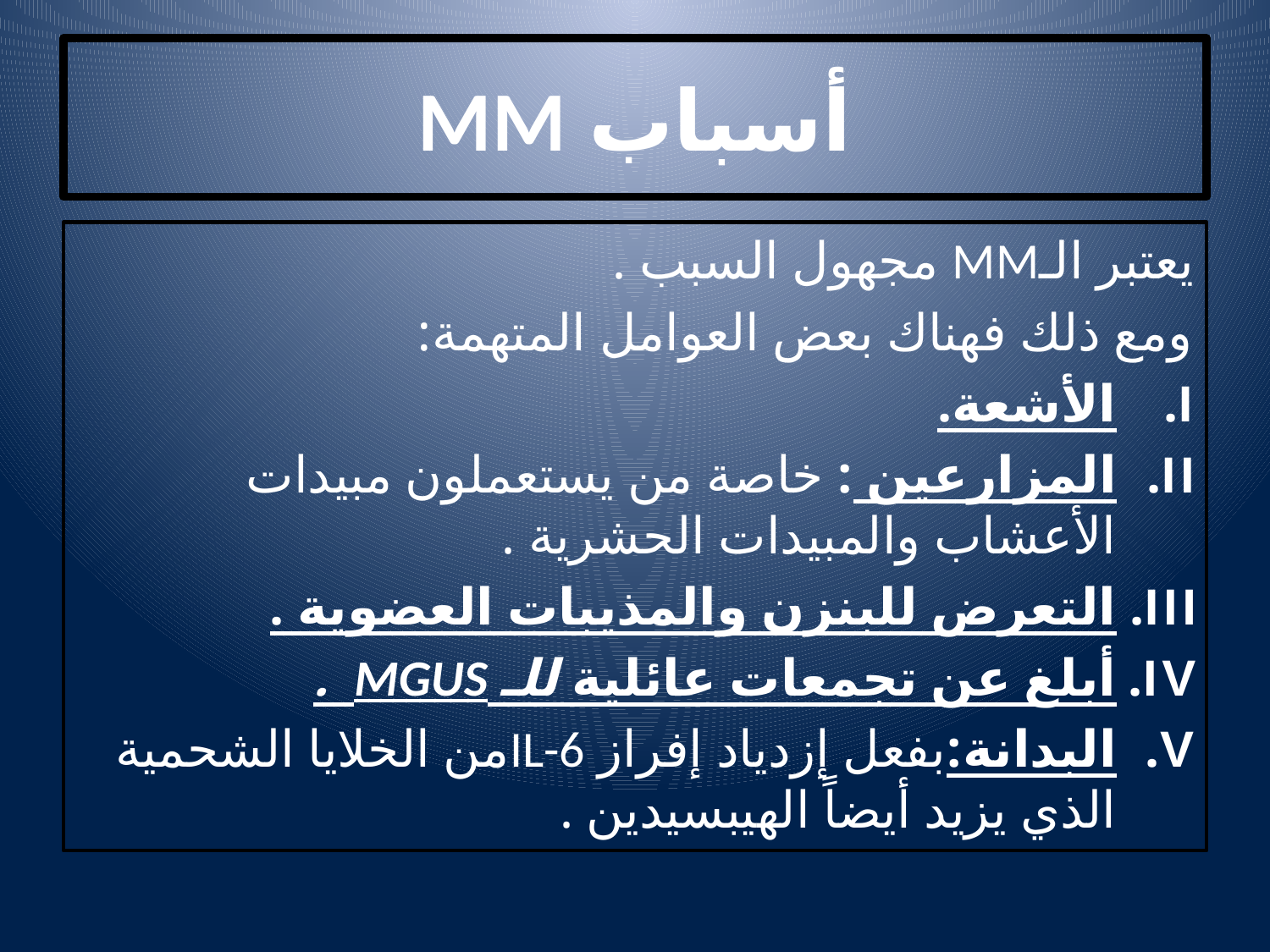

# أسباب MM
يعتبر الـMM مجهول السبب .
ومع ذلك فهناك بعض العوامل المتهمة:
الأشعة.
المزارعين : خاصة من يستعملون مبيدات الأعشاب والمبيدات الحشرية .
التعرض للبنزن والمذيبات العضوية .
أبلغ عن تجمعات عائلية للـ MGUS  .
البدانة:بفعل إزدياد إفراز IL-6من الخلايا الشحمية الذي يزيد أيضاً الهيبسيدين .